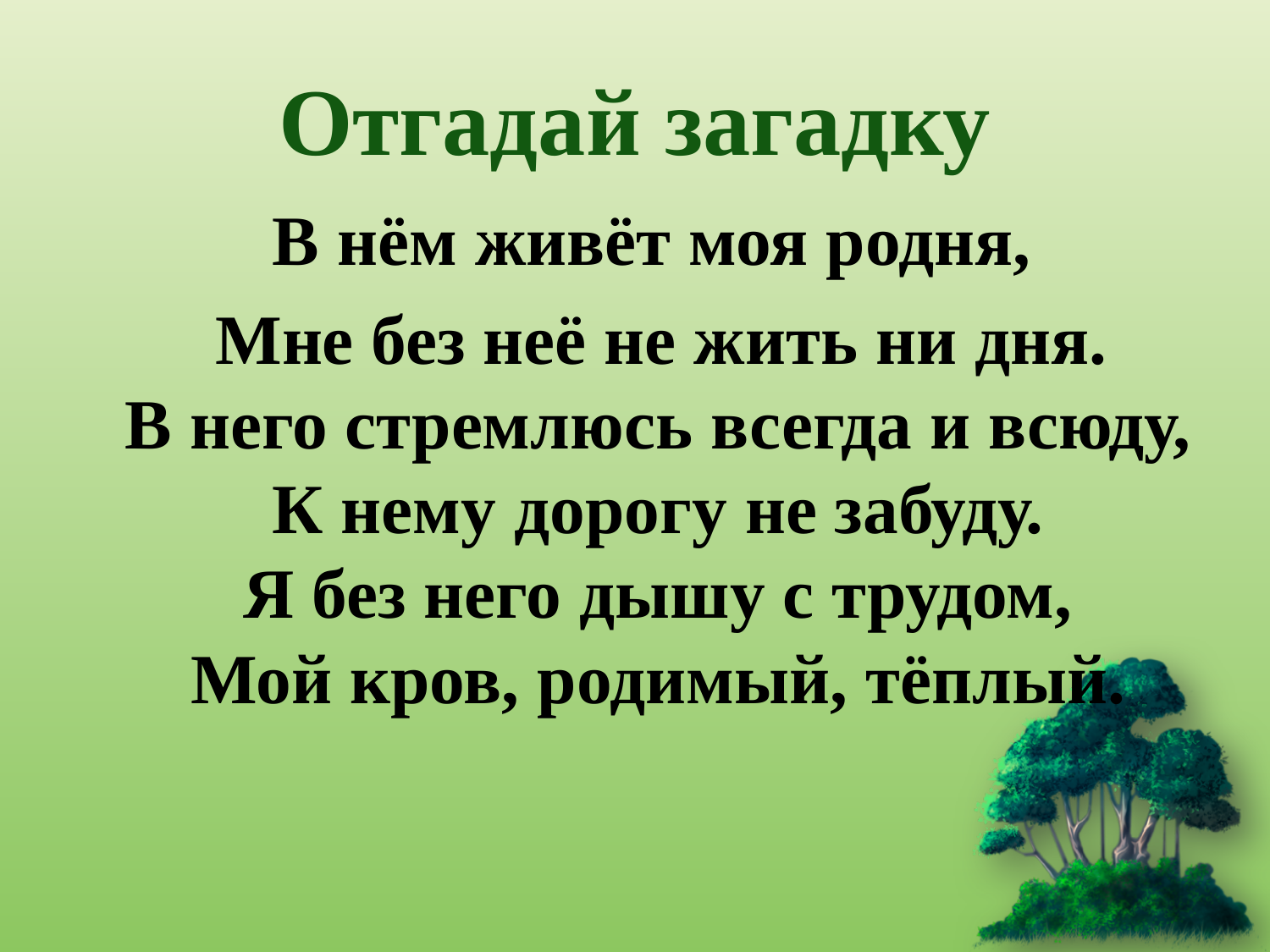

# Отгадай загадку
    В нём живёт моя родня,
   Мне без неё не жить ни дня.
В него стремлюсь всегда и всюду,
К нему дорогу не забуду.
Я без него дышу с трудом,
Мой кров, родимый, тёплый.